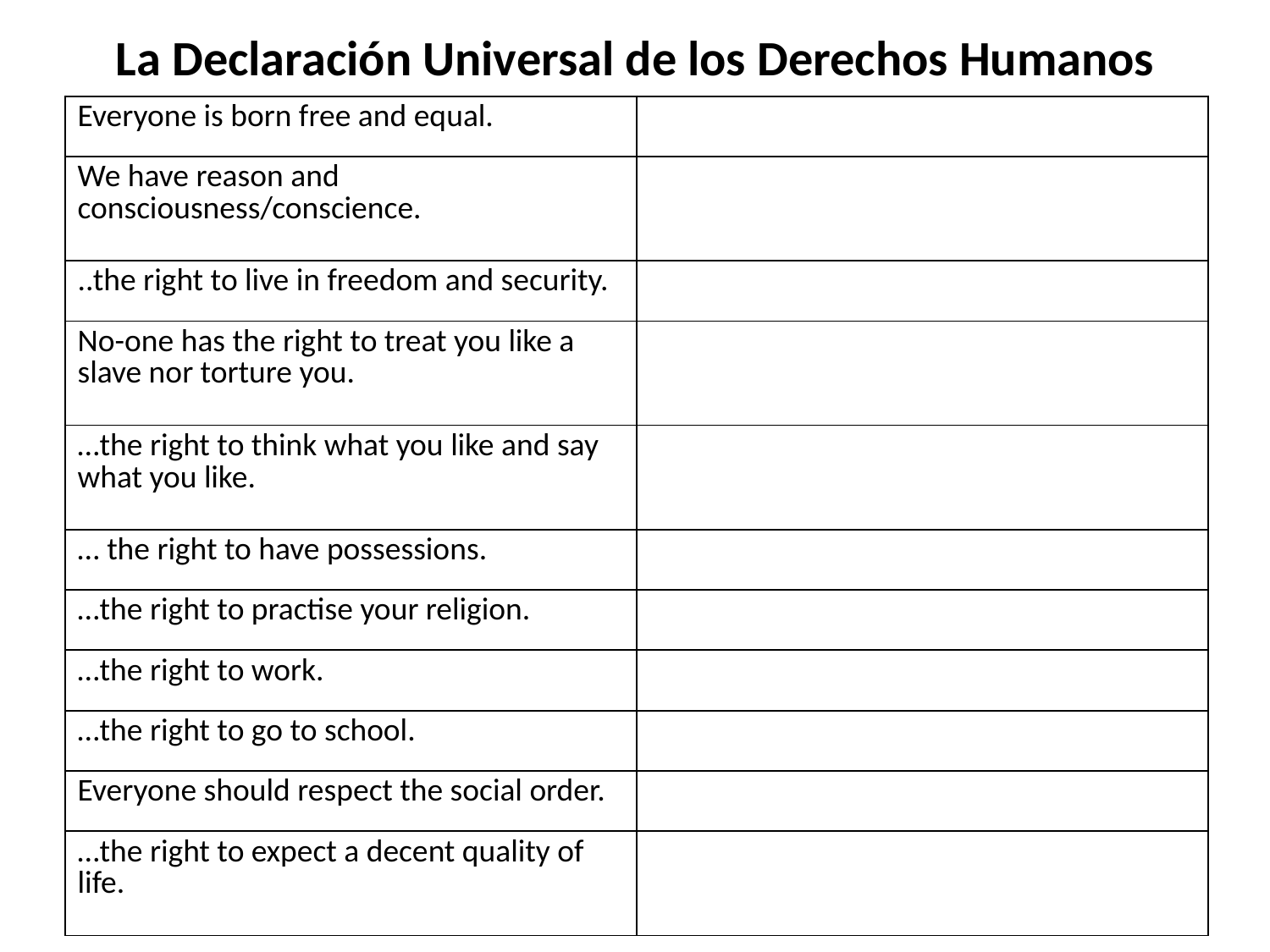

# La Declaración Universal de los Derechos Humanos
| Everyone is born free and equal. |  |
| --- | --- |
| We have reason and consciousness/conscience. |  |
| ..the right to live in freedom and security. |  |
| No-one has the right to treat you like a slave nor torture you. |  |
| …the right to think what you like and say what you like. |  |
| … the right to have possessions. |  |
| …the right to practise your religion. |  |
| …the right to work. |  |
| …the right to go to school. |  |
| Everyone should respect the social order. |  |
| …the right to expect a decent quality of life. |  |